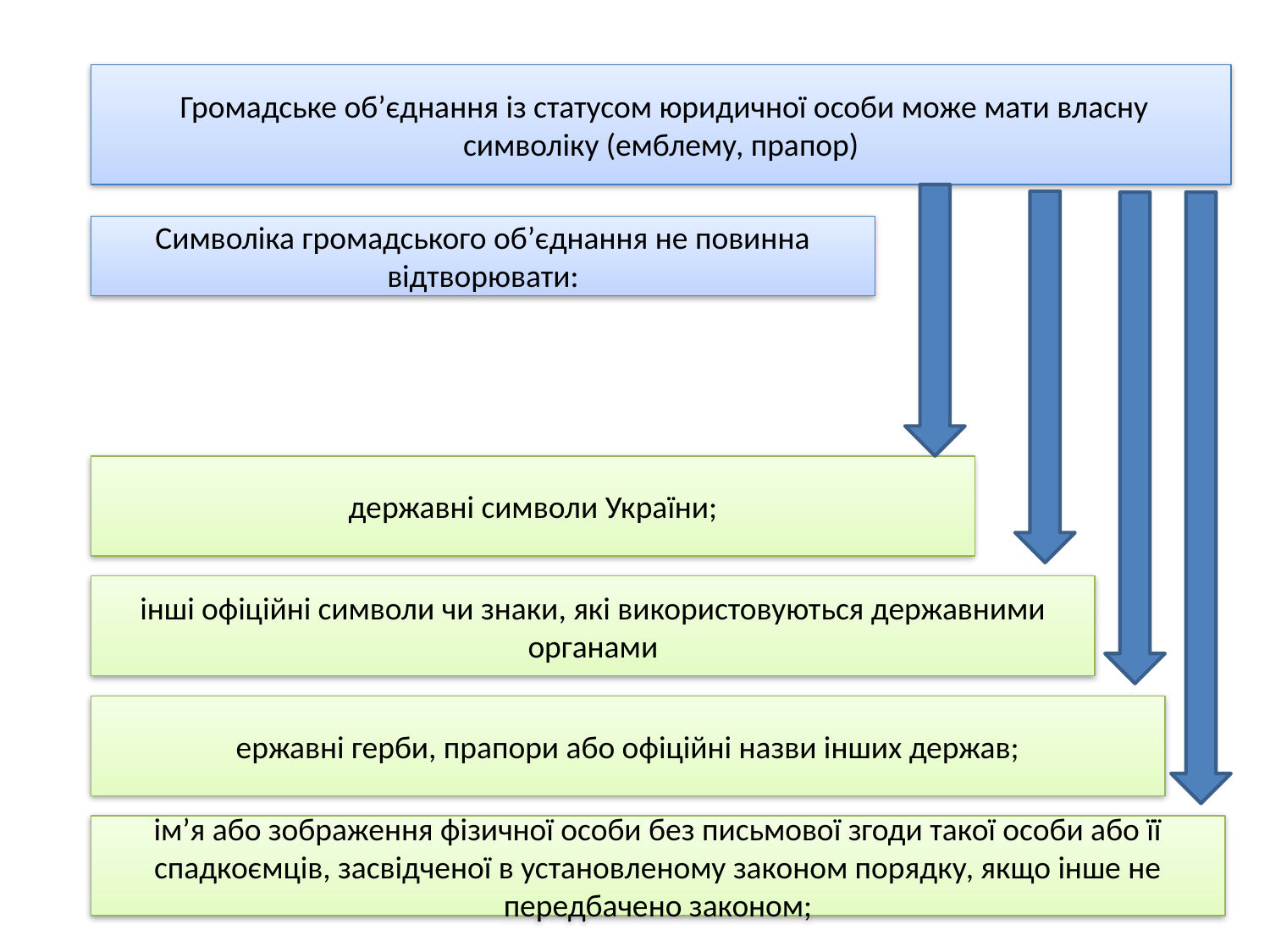

Громадське об’єднання із статусом юридичної особи може мати власну символіку (емблему, прапор)

Символіка громадського об’єднання не повинна відтворювати:
державні символи України;
інші офіційні символи чи знаки, які використовуються державними органами
ержавні герби, прапори або офіційні назви інших держав;
ім’я або зображення фізичної особи без письмової згоди такої особи або її спадкоємців, засвідченої в установленому законом порядку, якщо інше не передбачено законом;